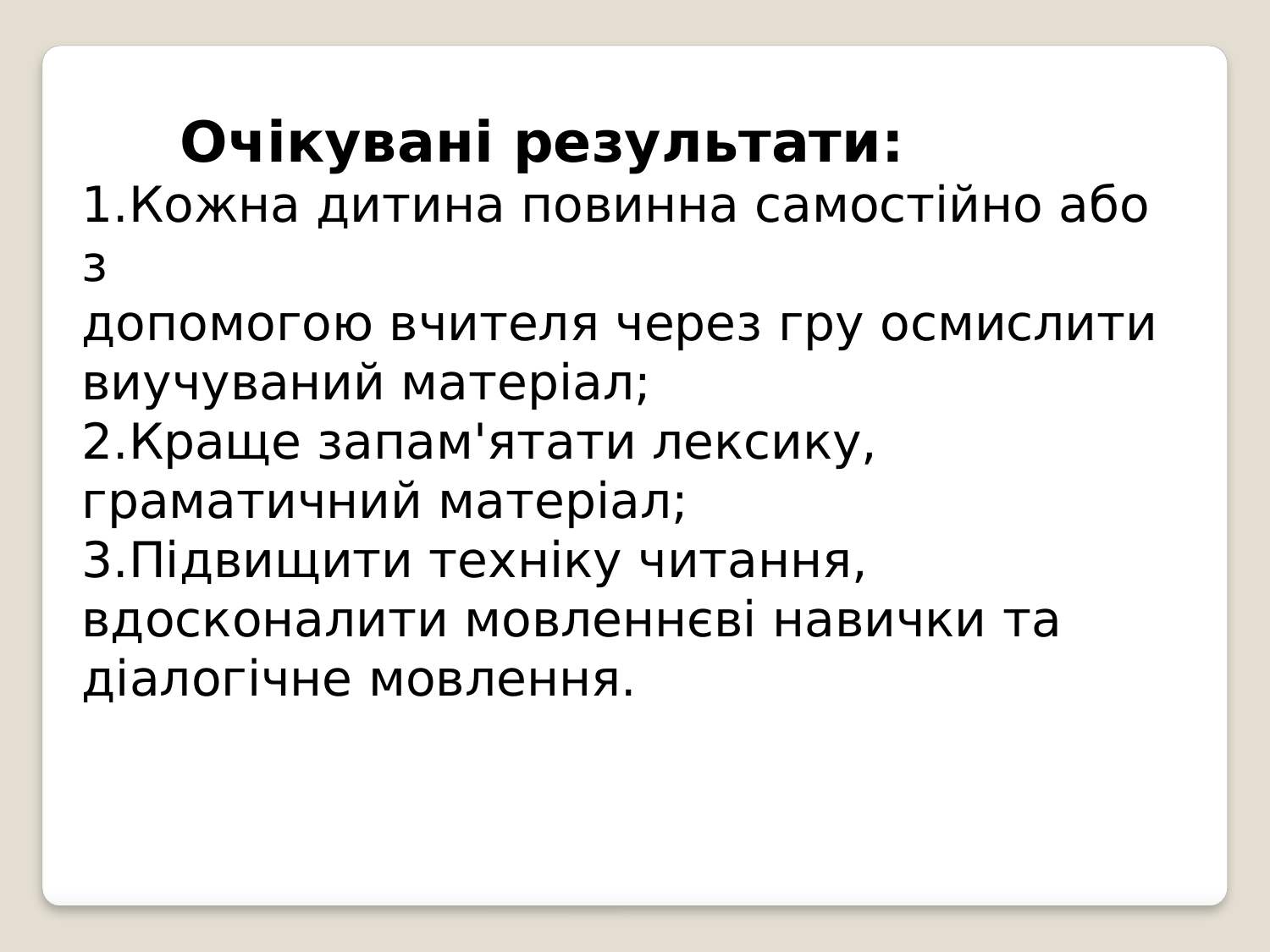

Очікувані результати:
1.Кожна дитина повинна самостійно або з
допомогою вчителя через гру осмислити
виучуваний матеріал;
2.Краще запам'ятати лексику, граматичний матеріал;
3.Підвищити техніку читання, вдосконалити мовленнєві навички та діалогічне мовлення.